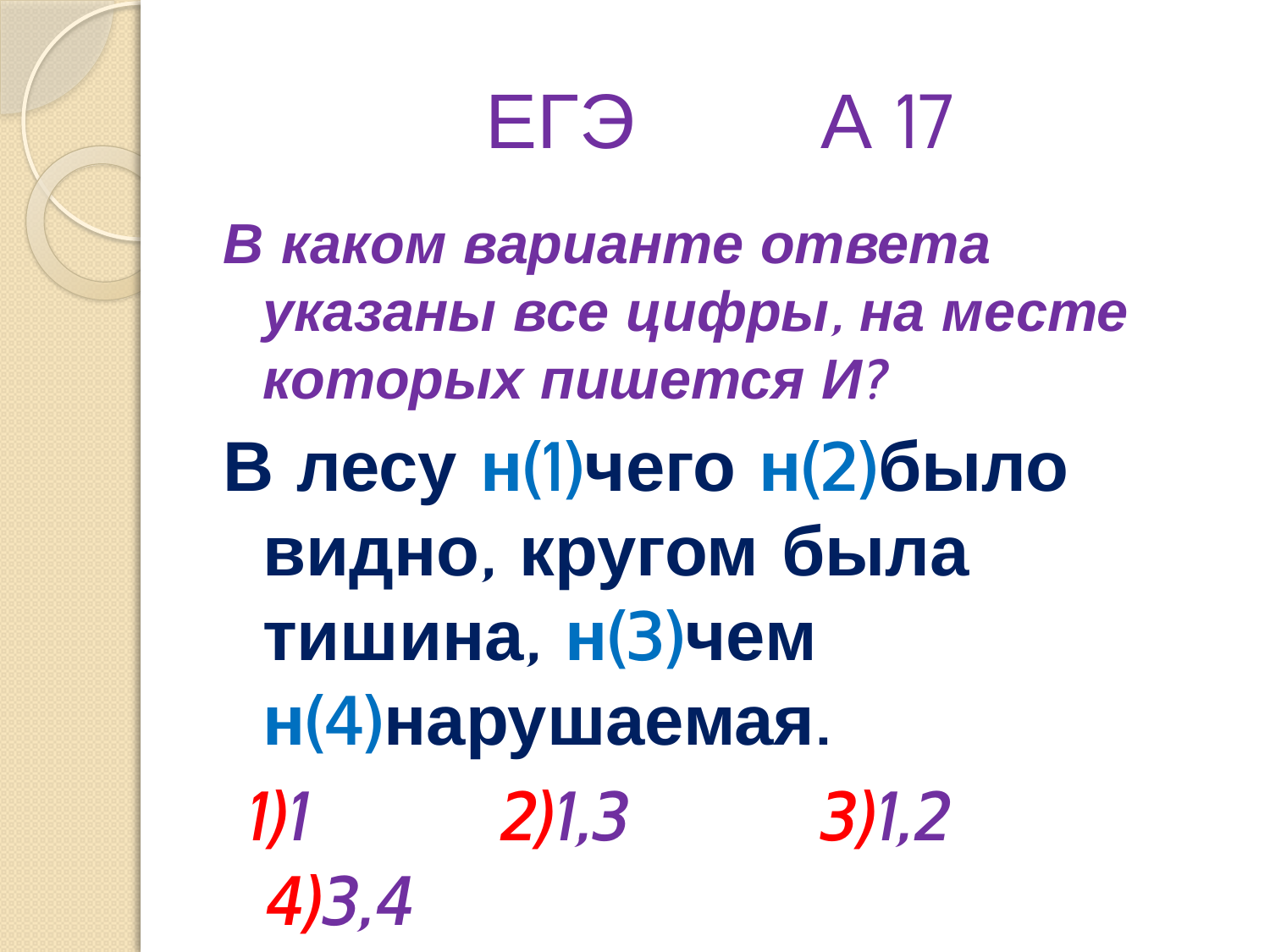

# ЕГЭ        А 17
В каком варианте ответа указаны все цифры, на месте которых пишется И?
В лесу н(1)чего н(2)было видно, кругом была тишина, н(3)чем н(4)нарушаемая.
 1)1         2)1,3         3)1,2        4)3,4